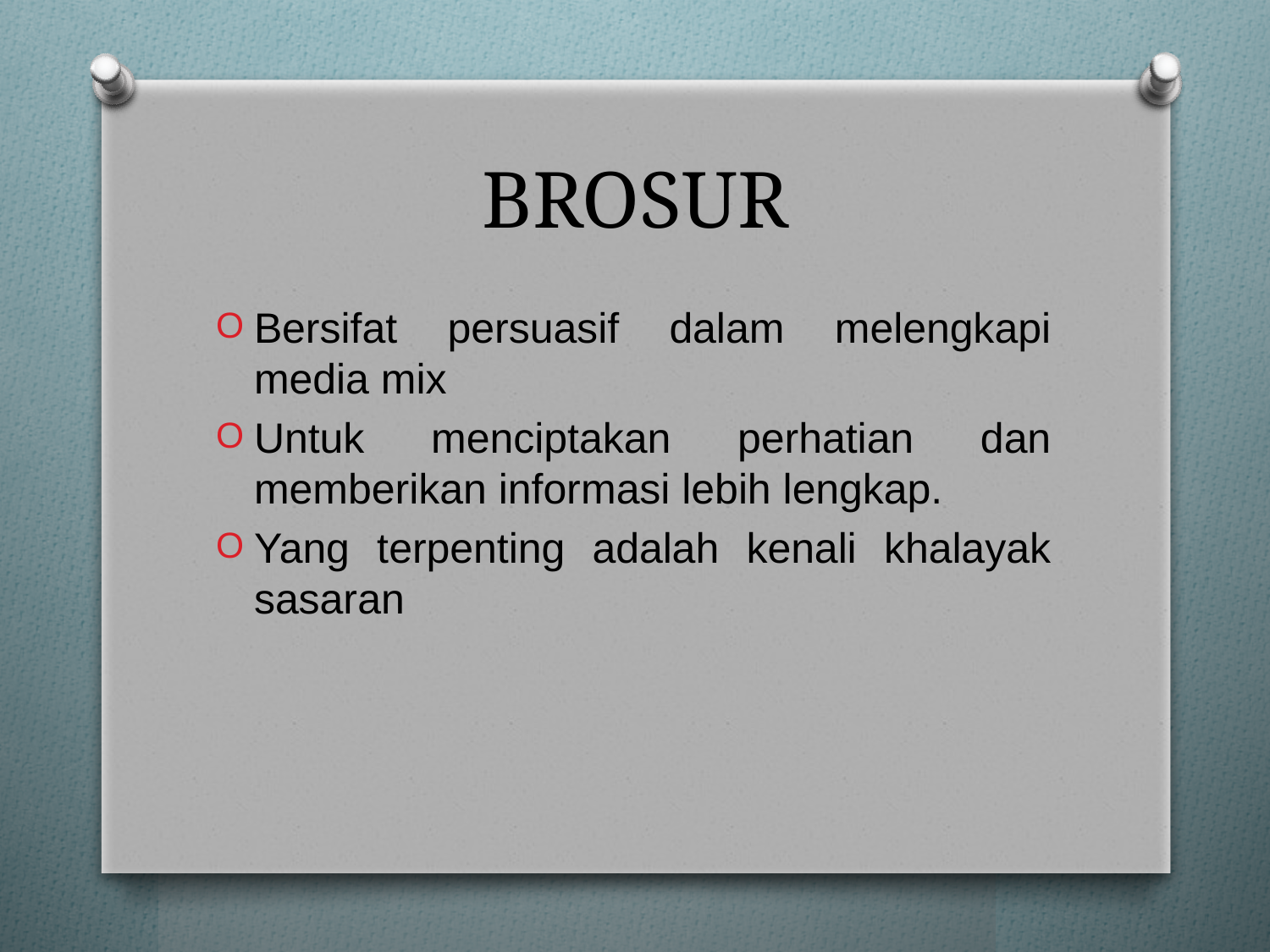

# BROSUR
Bersifat persuasif dalam melengkapi media mix
Untuk menciptakan perhatian dan memberikan informasi lebih lengkap.
Yang terpenting adalah kenali khalayak sasaran